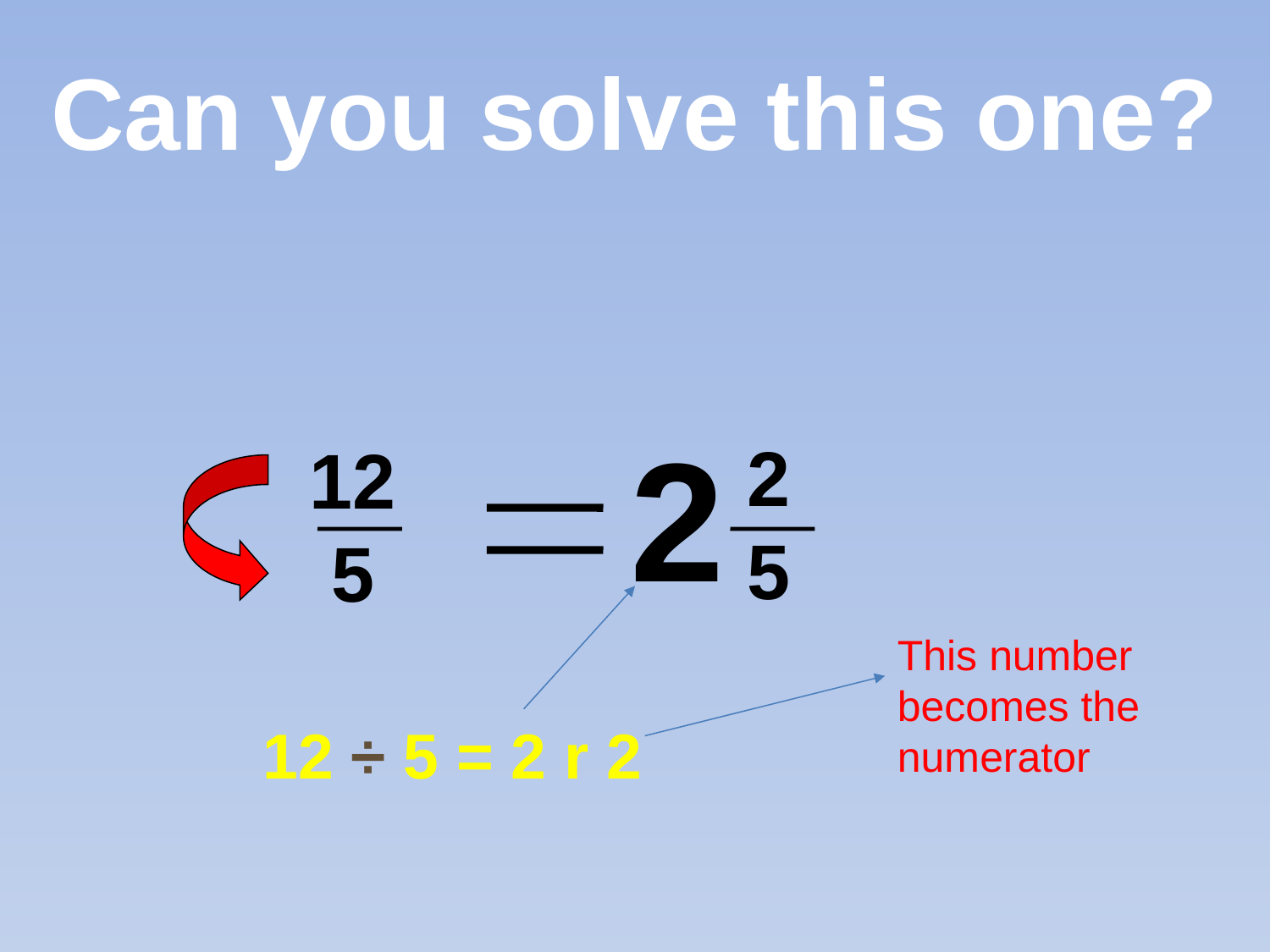

Can you solve this one?
2

2
5
12
 5

This number becomes the numerator
 12 ÷ 5 = 2 r 2